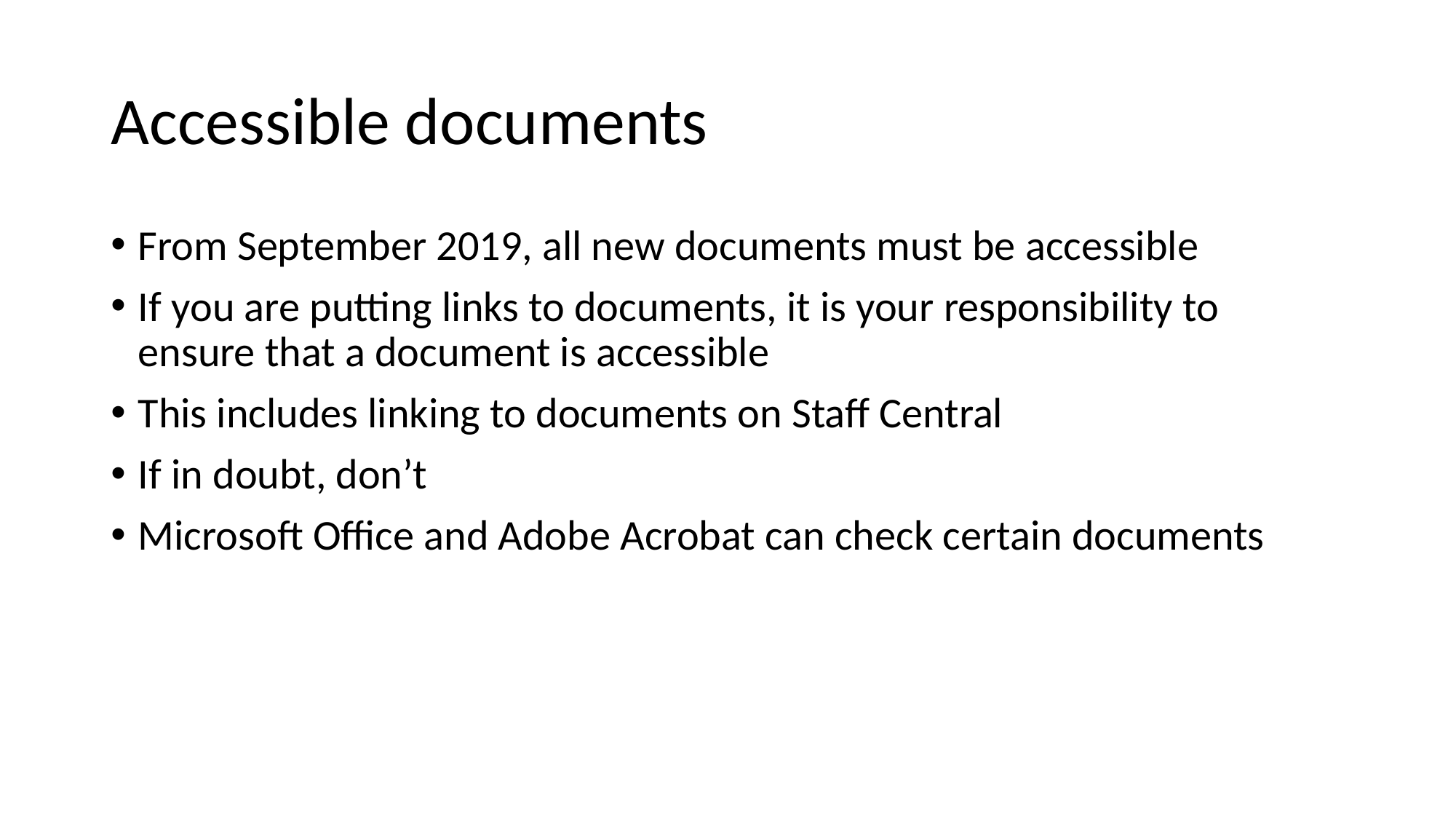

# Accessible documents
From September 2019, all new documents must be accessible
If you are putting links to documents, it is your responsibility to ensure that a document is accessible
This includes linking to documents on Staff Central
If in doubt, don’t
Microsoft Office and Adobe Acrobat can check certain documents